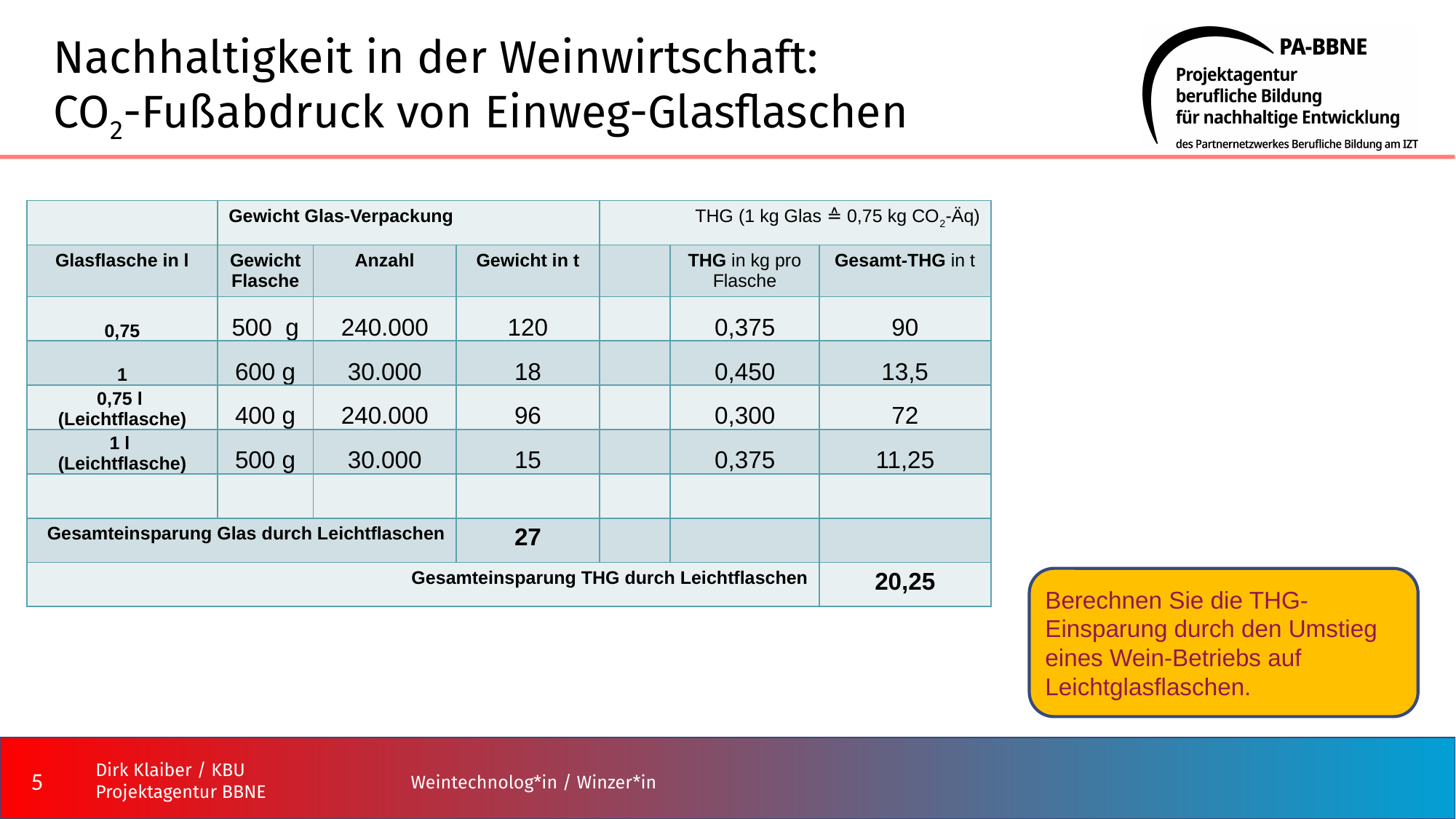

# Nachhaltigkeit in der Weinwirtschaft: CO2-Fußabdruck von Einweg-Glasflaschen
|  | Gewicht Glas-Verpackung |  |  | THG (1 kg Glas ≙ 0,75 kg CO2-Äq) |  |  |
| --- | --- | --- | --- | --- | --- | --- |
| Glasflasche in l | Gewicht Flasche | Anzahl | Gewicht in t |  | THG in kg pro Flasche | Gesamt-THG in t |
| 0,75 | 500 g | 240.000 | 120 |  | 0,375 | 90 |
| 1 | 600 g | 30.000 | 18 |  | 0,450 | 13,5 |
| 0,75 l (Leichtflasche) | 400 g | 240.000 | 96 |  | 0,300 | 72 |
| 1 l (Leichtflasche) | 500 g | 30.000 | 15 |  | 0,375 | 11,25 |
|  |  |  |  |  |  |  |
| Gesamteinsparung Glas durch Leichtflaschen |  |  | 27 |  |  |  |
| Gesamteinsparung THG durch Leichtflaschen |  |  |  |  |  | 20,25 |
Berechnen Sie die THG-Einsparung durch den Umstieg eines Wein-Betriebs auf Leichtglasflaschen.
5
Dirk Klaiber / KBU
Projektagentur BBNE
Weintechnolog*in / Winzer*in